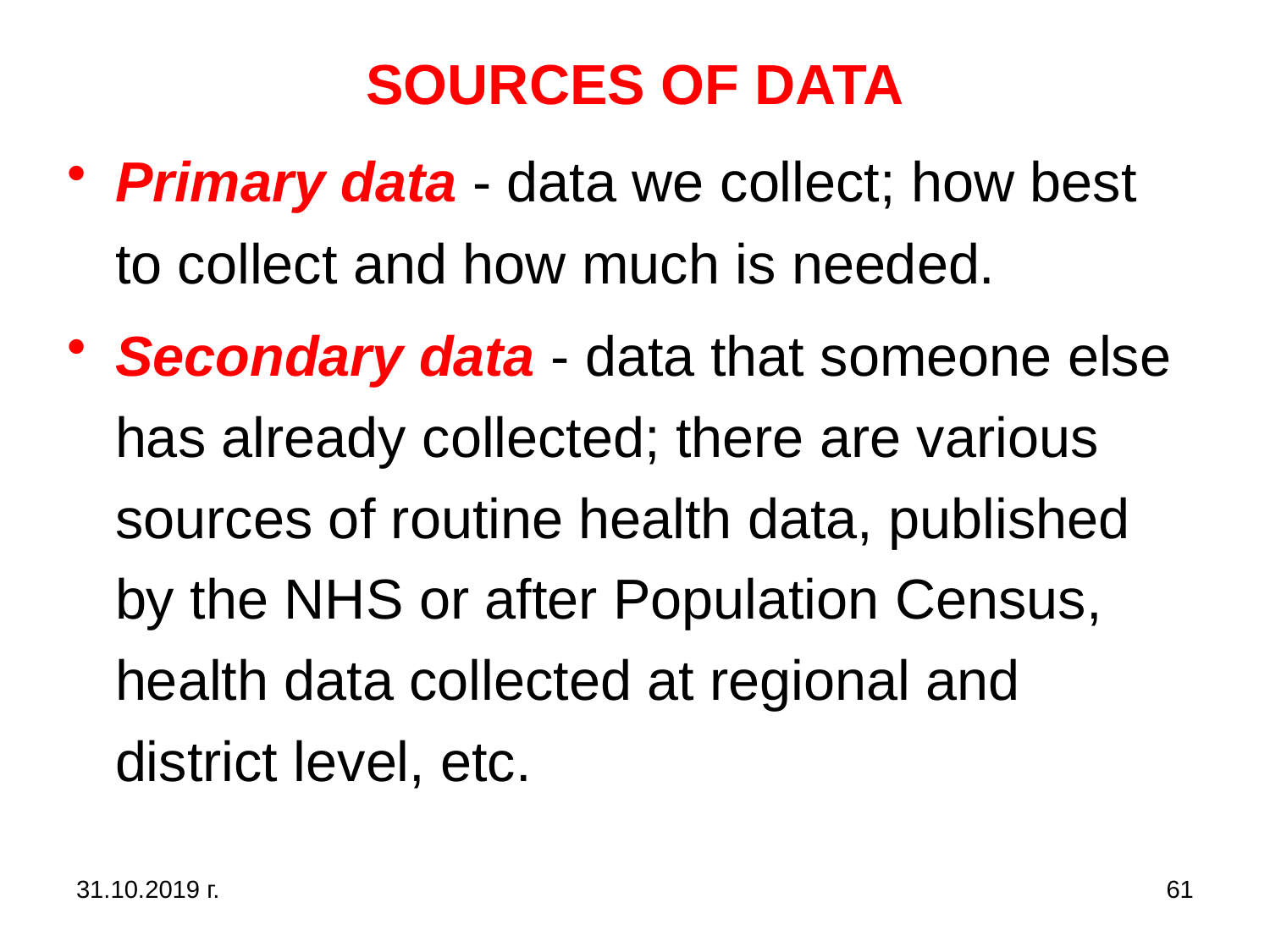

# SOURCES OF DATA
Primary data - data we collect; how best to collect and how much is needed.
Secondary data - data that someone else has already collected; there are various sources of routine health data, published by the NHS or after Population Census, health data collected at regional and district level, etc.
31.10.2019 г.
61